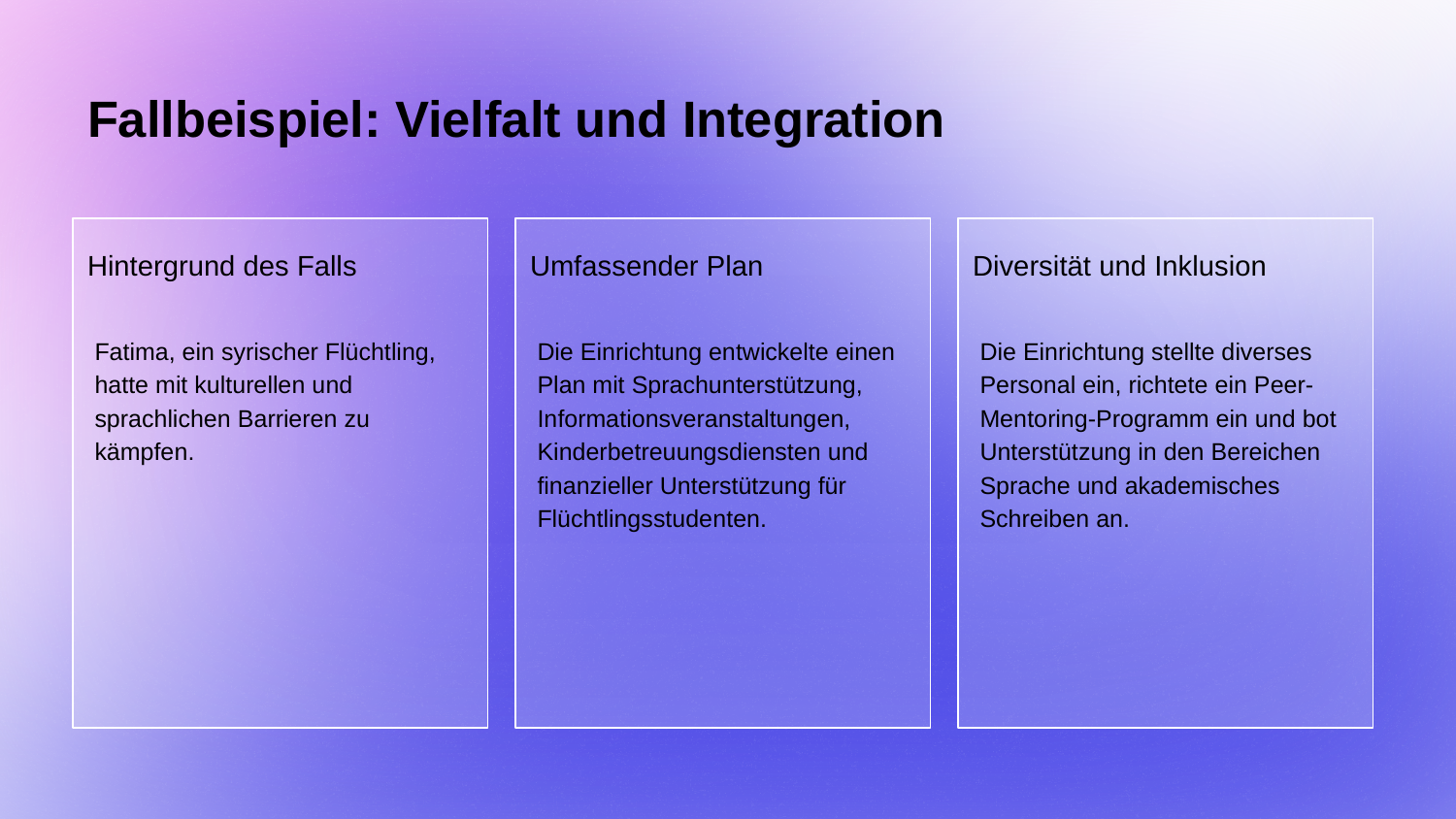

# Fallbeispiel: Vielfalt und Integration
Hintergrund des Falls
Umfassender Plan
Diversität und Inklusion
Die Einrichtung entwickelte einen Plan mit Sprachunterstützung, Informationsveranstaltungen, Kinderbetreuungsdiensten und finanzieller Unterstützung für Flüchtlingsstudenten.
Fatima, ein syrischer Flüchtling, hatte mit kulturellen und sprachlichen Barrieren zu kämpfen.
Die Einrichtung stellte diverses Personal ein, richtete ein Peer-Mentoring-Programm ein und bot Unterstützung in den Bereichen Sprache und akademisches Schreiben an.